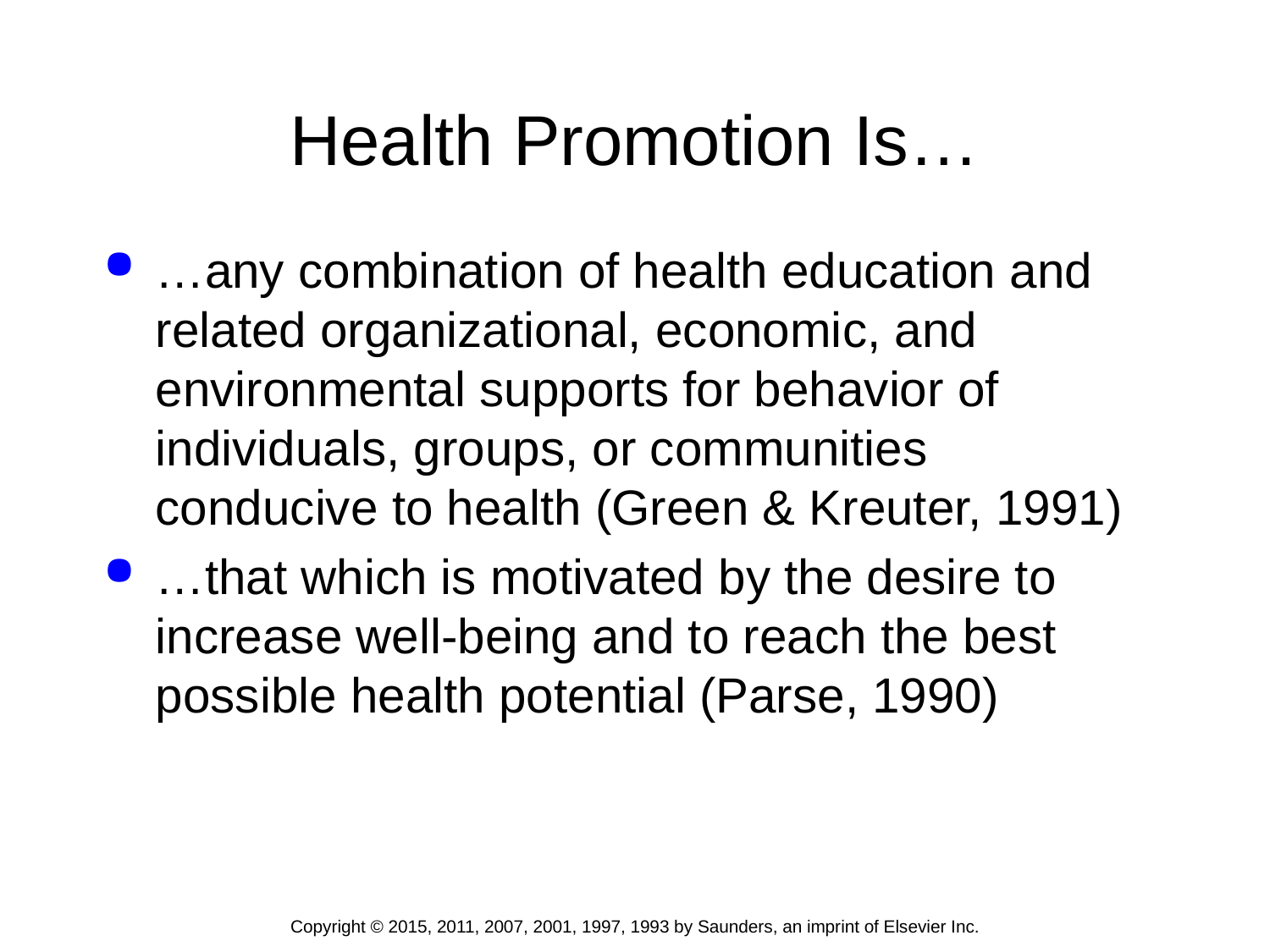

# Health Promotion Is…
…any combination of health education and related organizational, economic, and environmental supports for behavior of individuals, groups, or communities conducive to health (Green & Kreuter, 1991)
…that which is motivated by the desire to increase well-being and to reach the best possible health potential (Parse, 1990)
Copyright © 2015, 2011, 2007, 2001, 1997, 1993 by Saunders, an imprint of Elsevier Inc.
2